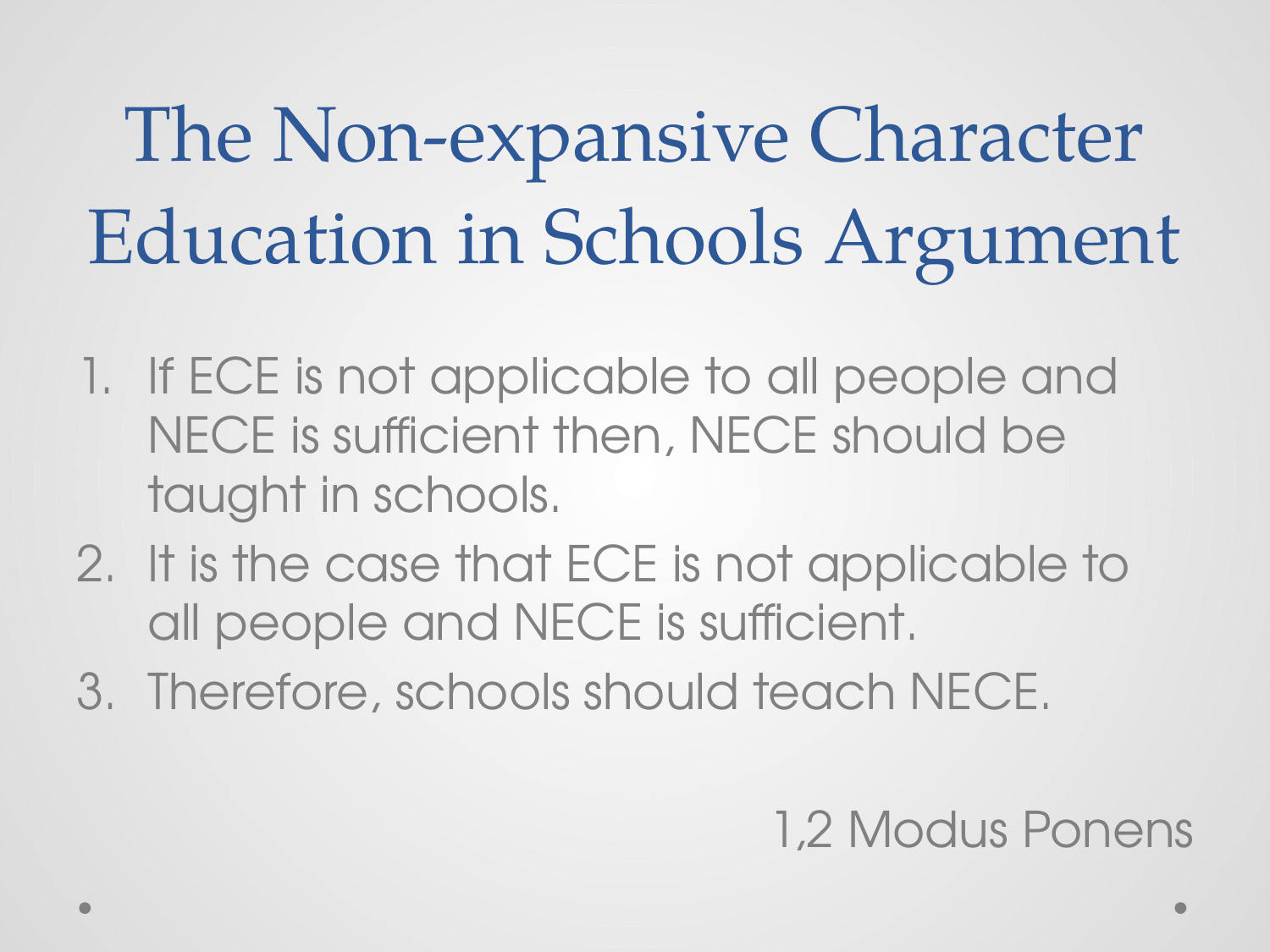

# The Non-expansive Character Education in Schools Argument
If ECE is not applicable to all people and NECE is sufficient then, NECE should be taught in schools.
It is the case that ECE is not applicable to all people and NECE is sufficient.
Therefore, schools should teach NECE.

1,2 Modus Ponens